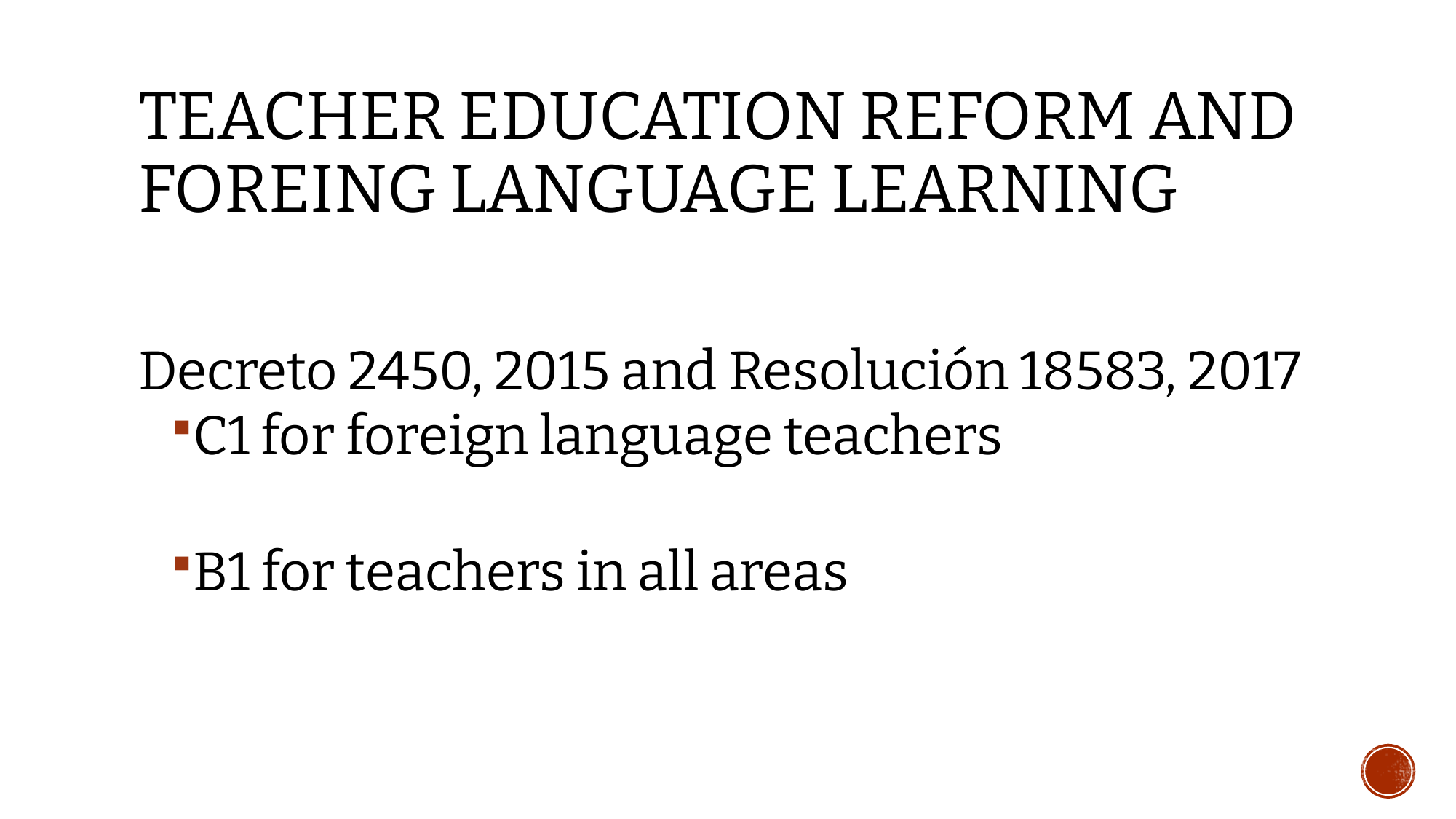

# Teacher education Reform and foreing language learning

Decreto 2450, 2015 and Resolución 18583, 2017
C1 for foreign language teachers

B1 for teachers in all areas